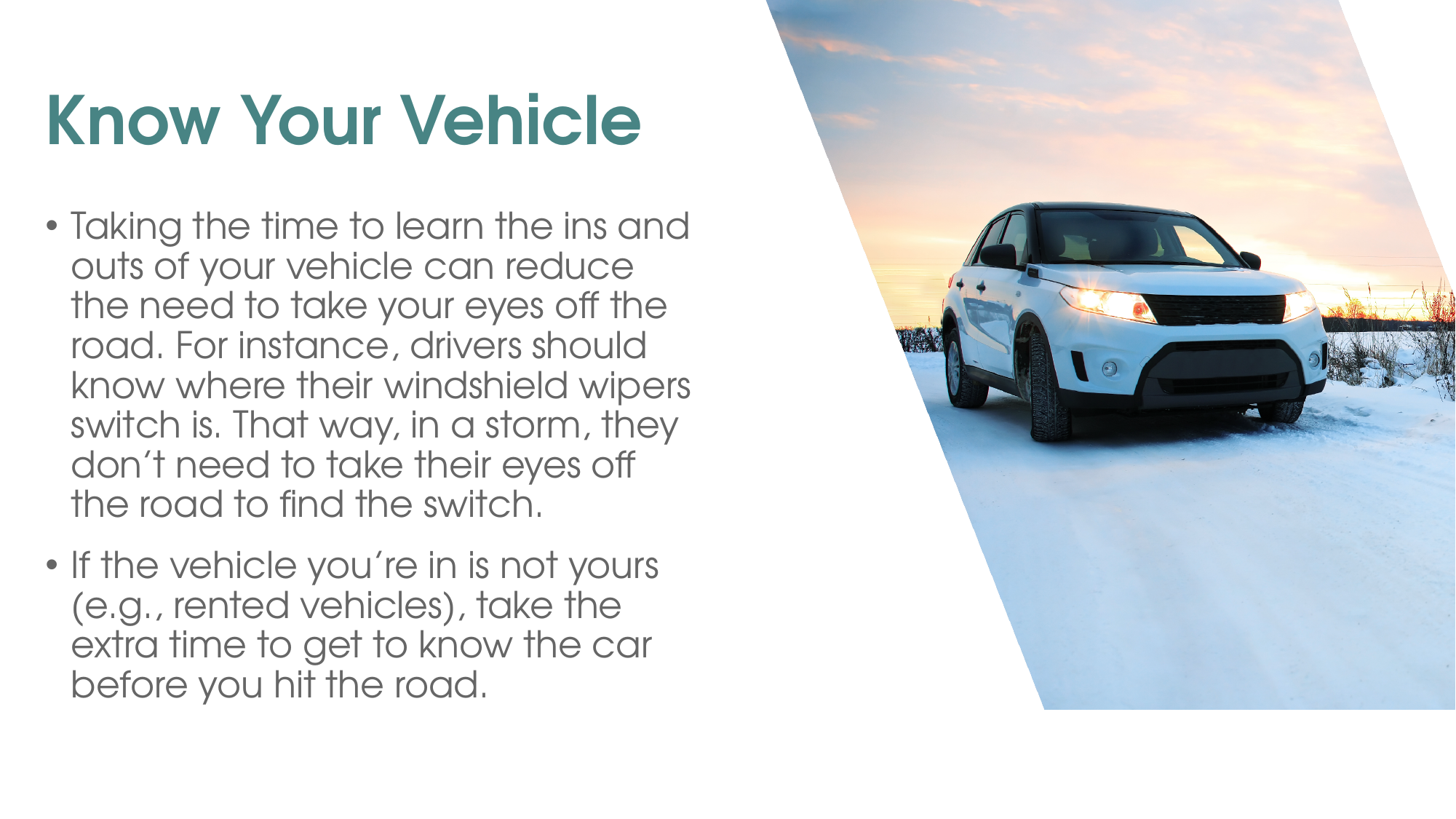

# Know Your Vehicle
Taking the time to learn the ins and outs of your vehicle can reduce the need to take your eyes off the road. For instance, drivers should know where their windshield wipers switch is. That way, in a storm, they don’t need to take their eyes off the road to find the switch.
If the vehicle you’re in is not yours (e.g., rented vehicles), take the extra time to get to know the car before you hit the road.